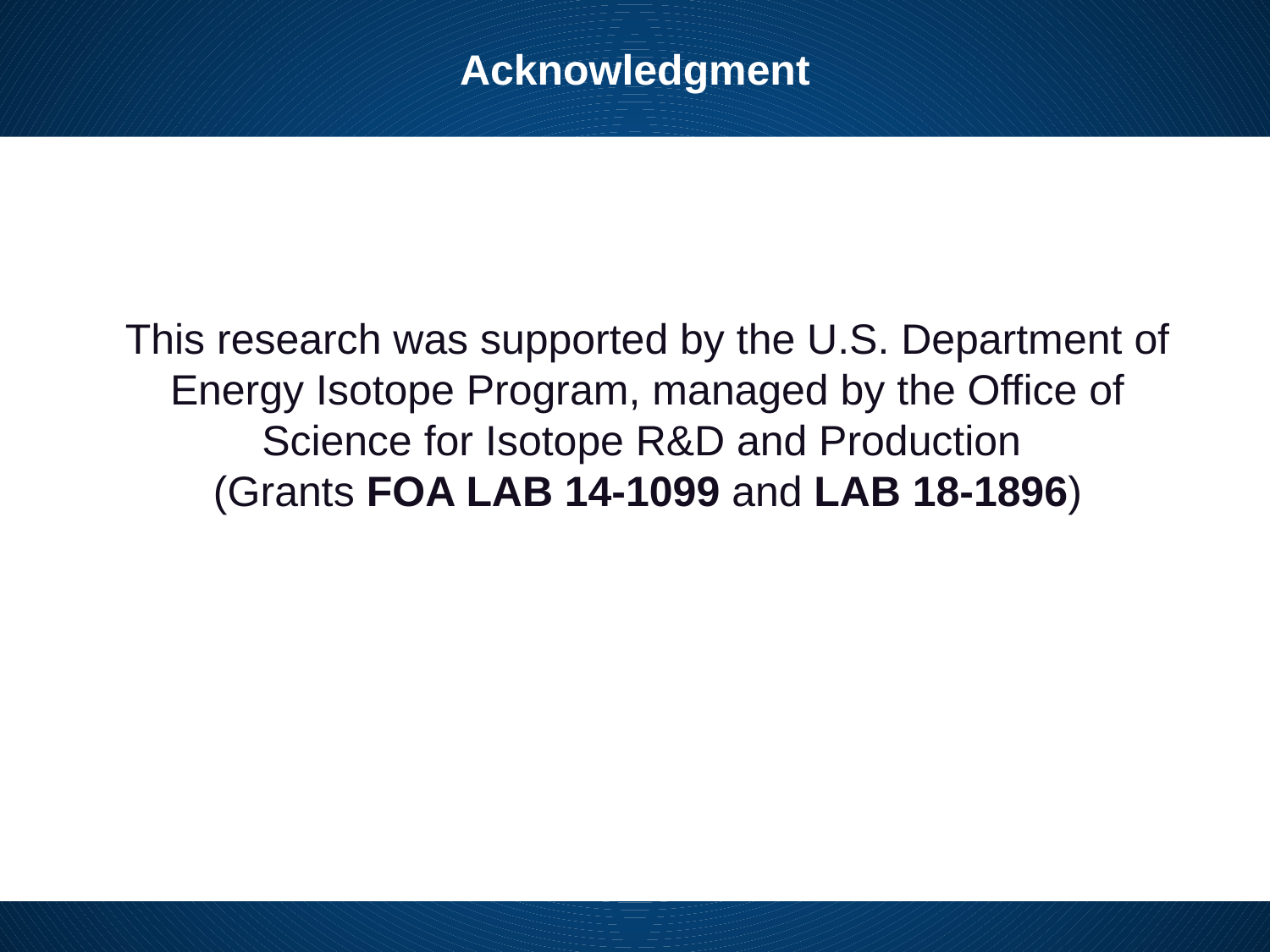

Slide 14
# Acknowledgment

This research was supported by the U.S. Department of Energy Isotope Program, managed by the Office of Science for Isotope R&D and Production
(Grants FOA LAB 14-1099 and LAB 18-1896)